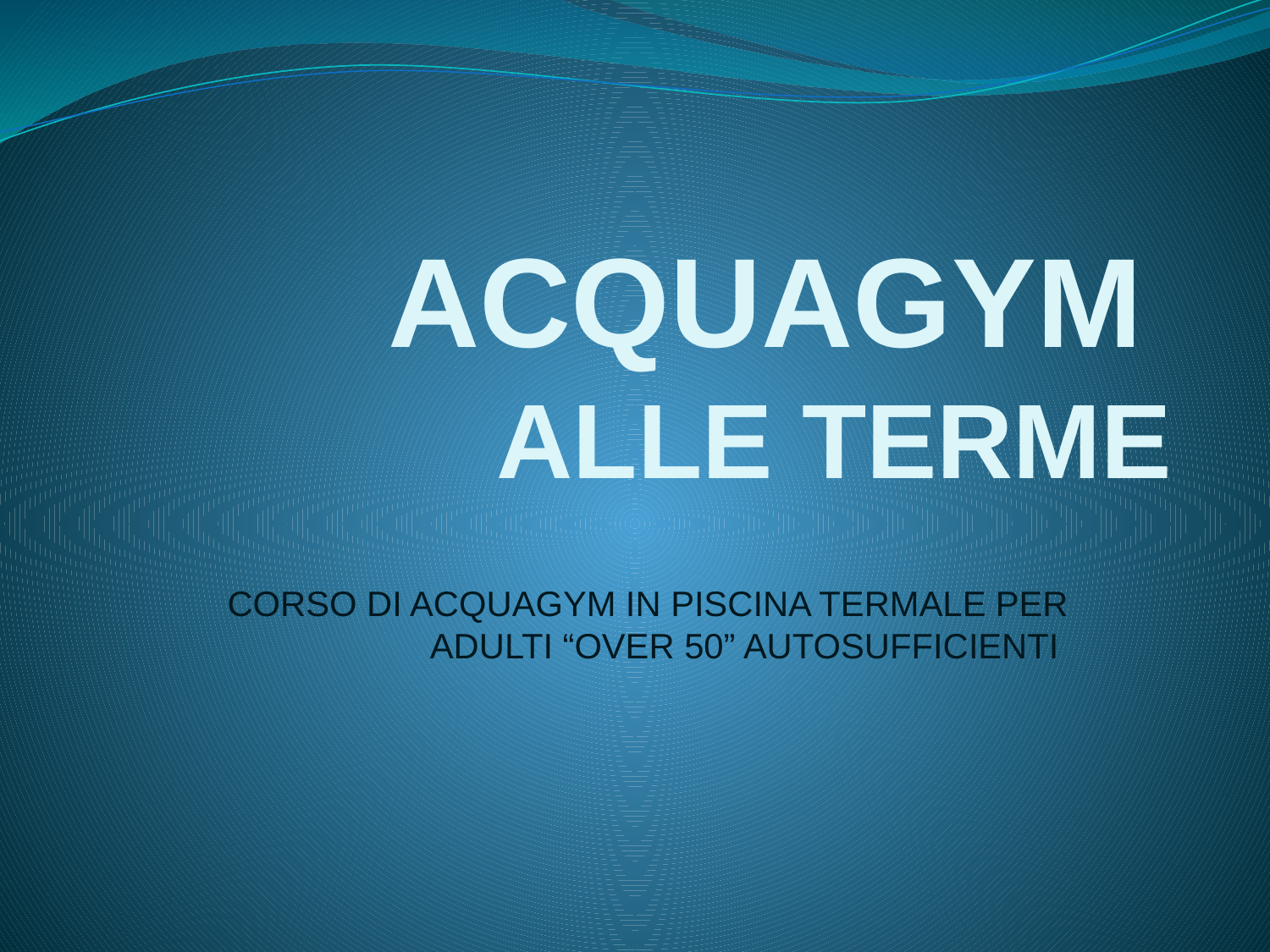

# ACQUAGYM ALLE TERME
CORSO DI ACQUAGYM IN PISCINA TERMALE PER ADULTI “OVER 50” AUTOSUFFICIENTI